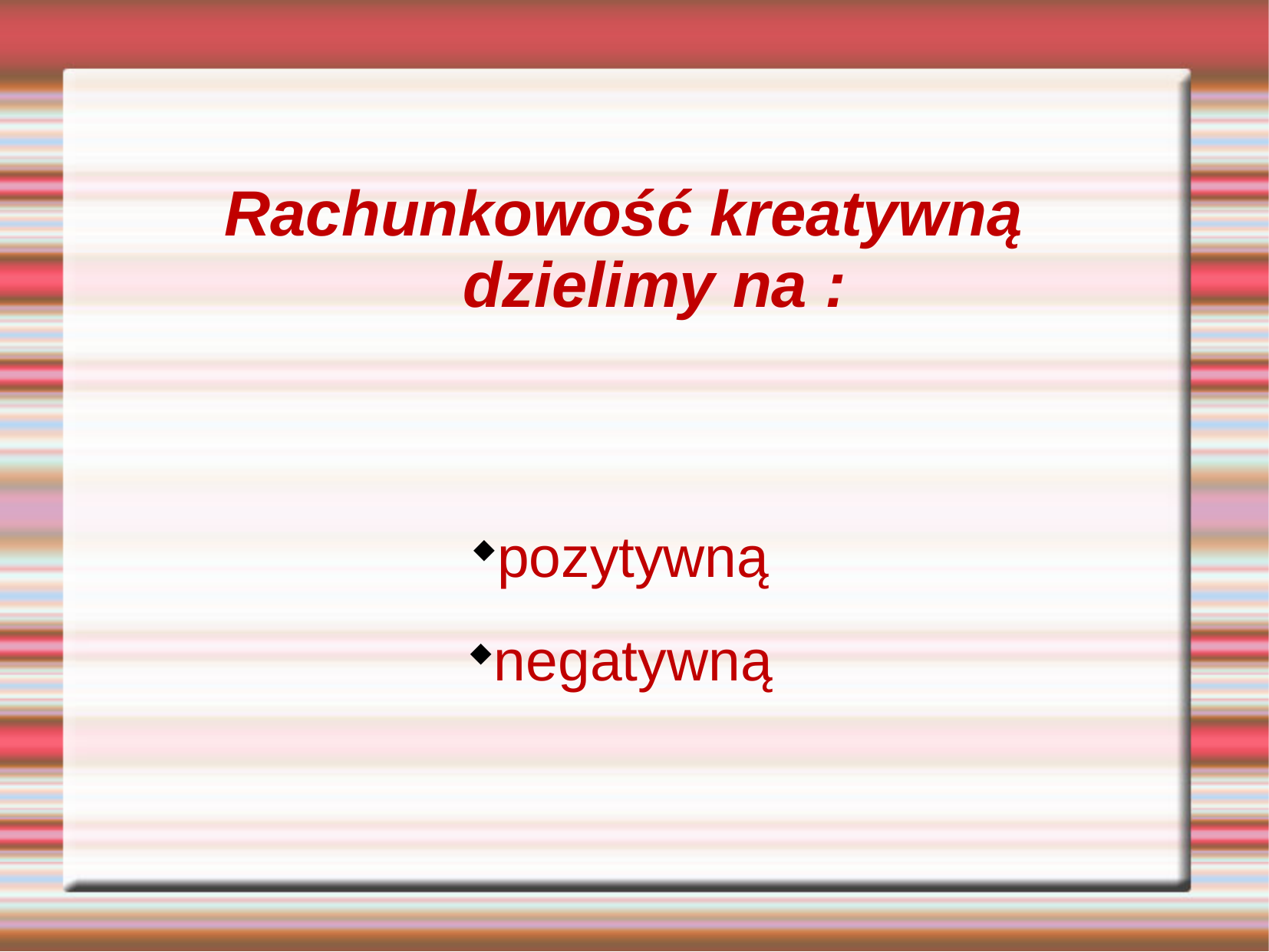

# Rachunkowość kreatywną dzielimy na :
pozytywną
negatywną